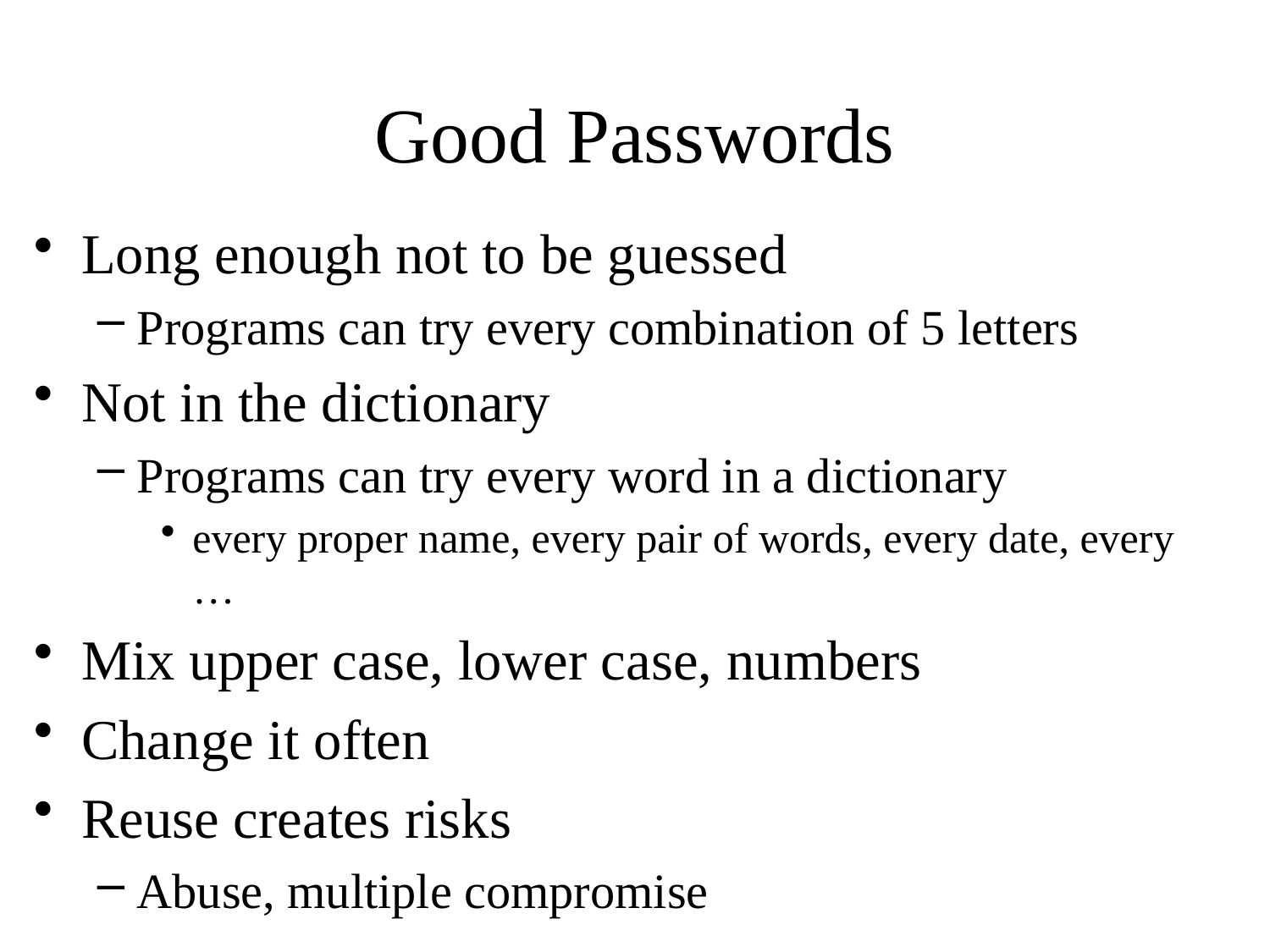

# Good Passwords
Long enough not to be guessed
Programs can try every combination of 5 letters
Not in the dictionary
Programs can try every word in a dictionary
every proper name, every pair of words, every date, every …
Mix upper case, lower case, numbers
Change it often
Reuse creates risks
Abuse, multiple compromise